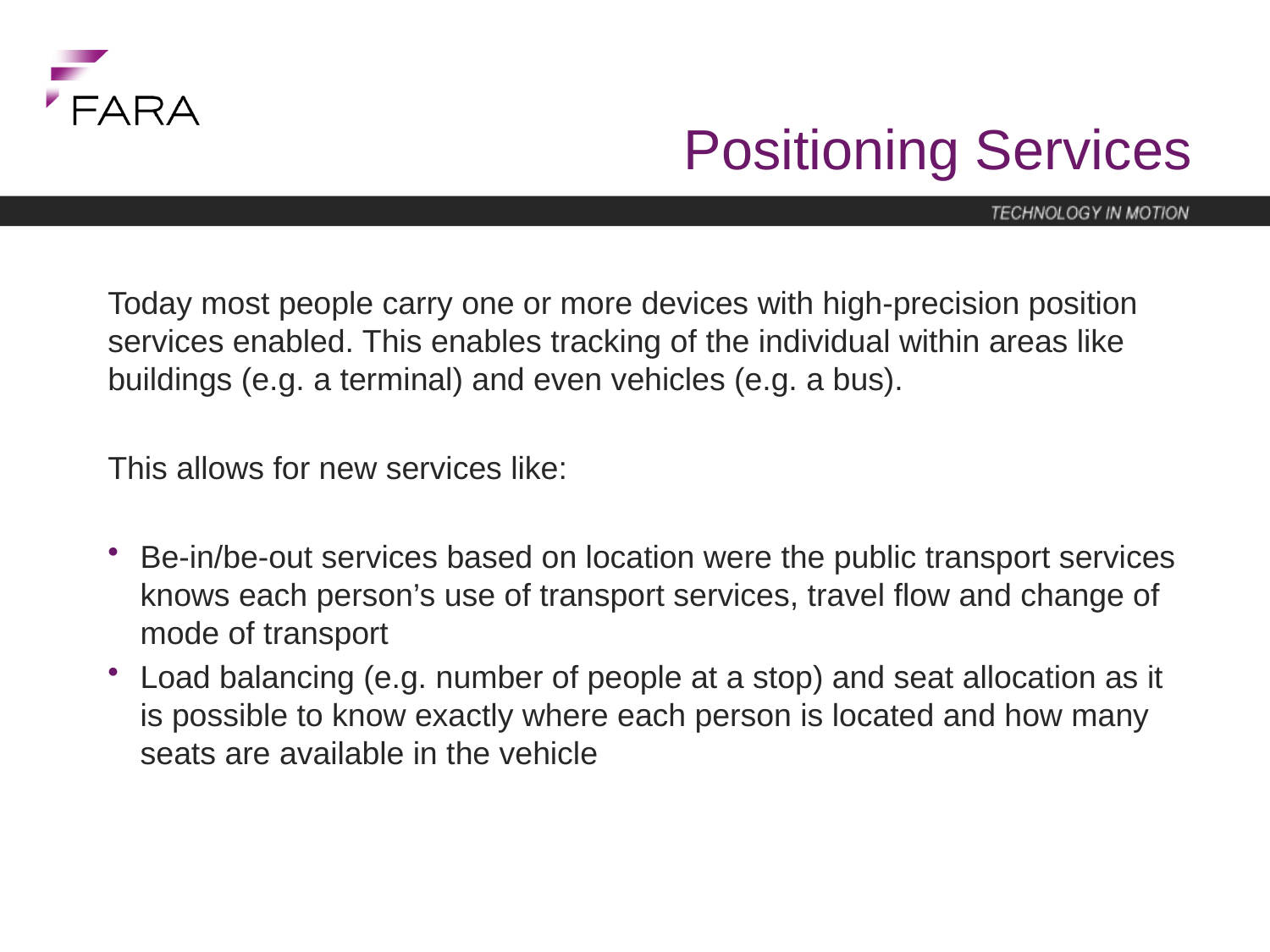

# Positioning Services
Today most people carry one or more devices with high-precision position services enabled. This enables tracking of the individual within areas like buildings (e.g. a terminal) and even vehicles (e.g. a bus).

This allows for new services like:

Be-in/be-out services based on location were the public transport services knows each person’s use of transport services, travel flow and change of mode of transport
Load balancing (e.g. number of people at a stop) and seat allocation as it is possible to know exactly where each person is located and how many seats are available in the vehicle